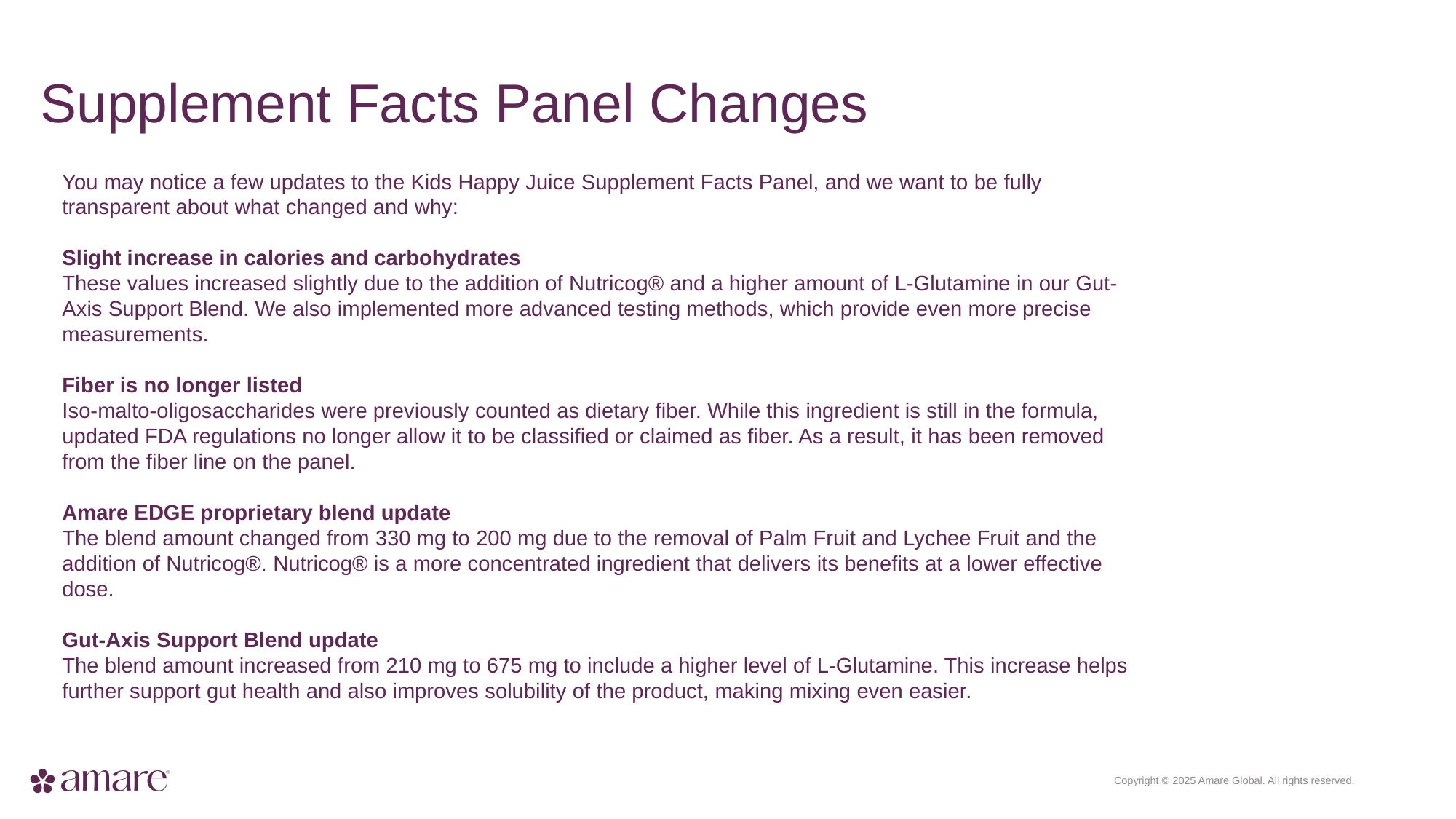

# Supplement Facts Panel Changes
You may notice a few updates to the Kids Happy Juice Supplement Facts Panel, and we want to be fully transparent about what changed and why:

Slight increase in calories and carbohydrates
These values increased slightly due to the addition of Nutricog® and a higher amount of L-Glutamine in our Gut-Axis Support Blend. We also implemented more advanced testing methods, which provide even more precise measurements.

Fiber is no longer listed
Iso-malto-oligosaccharides were previously counted as dietary fiber. While this ingredient is still in the formula, updated FDA regulations no longer allow it to be classified or claimed as fiber. As a result, it has been removed from the fiber line on the panel.

Amare EDGE proprietary blend update
The blend amount changed from 330 mg to 200 mg due to the removal of Palm Fruit and Lychee Fruit and the addition of Nutricog®. Nutricog® is a more concentrated ingredient that delivers its benefits at a lower effective dose.

Gut-Axis Support Blend update
The blend amount increased from 210 mg to 675 mg to include a higher level of L-Glutamine. This increase helps further support gut health and also improves solubility of the product, making mixing even easier.